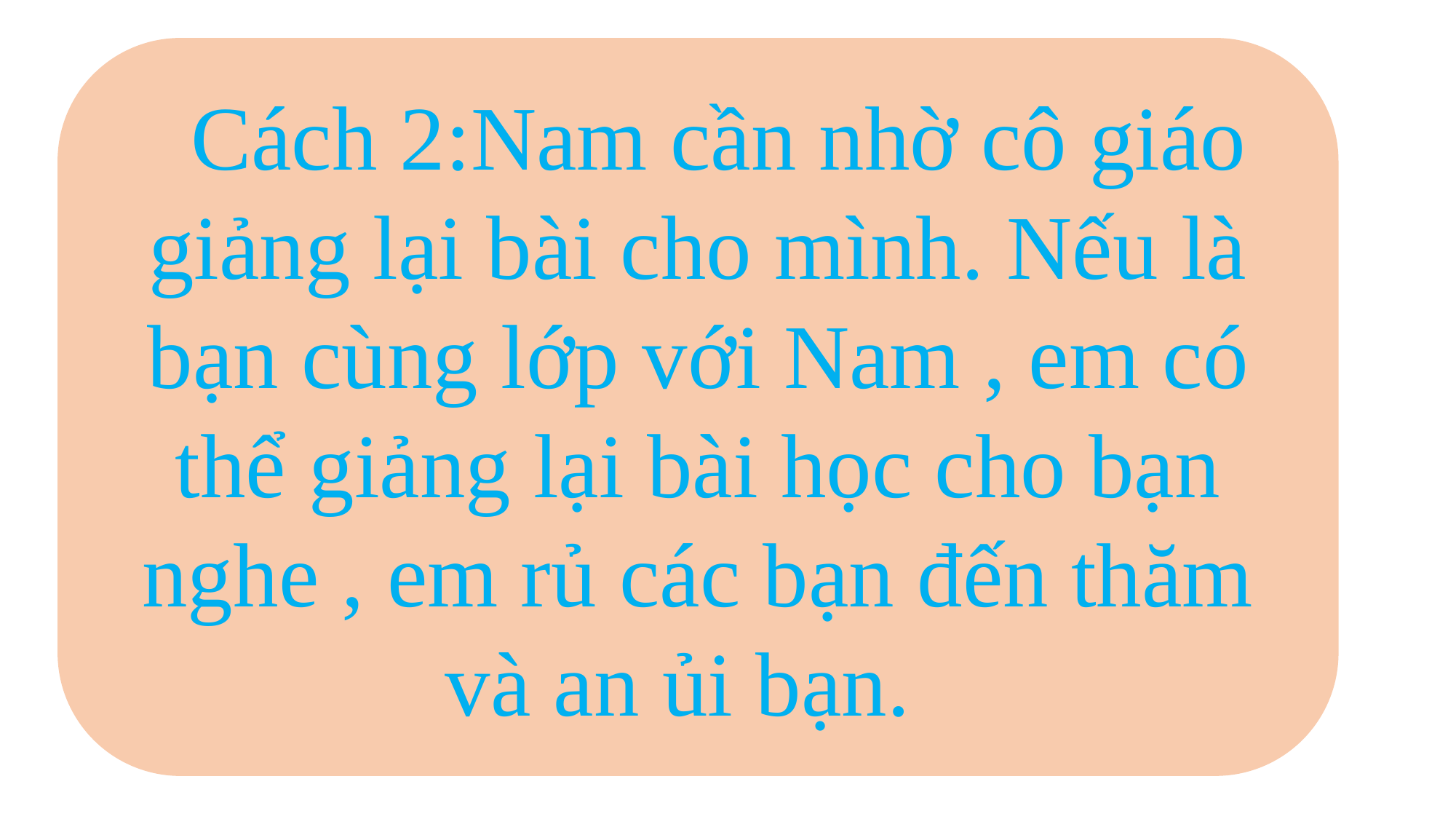

Cách 2:Nam cần nhờ cô giáo giảng lại bài cho mình. Nếu là bạn cùng lớp với Nam , em có thể giảng lại bài học cho bạn nghe , em rủ các bạn đến thăm và an ủi bạn.